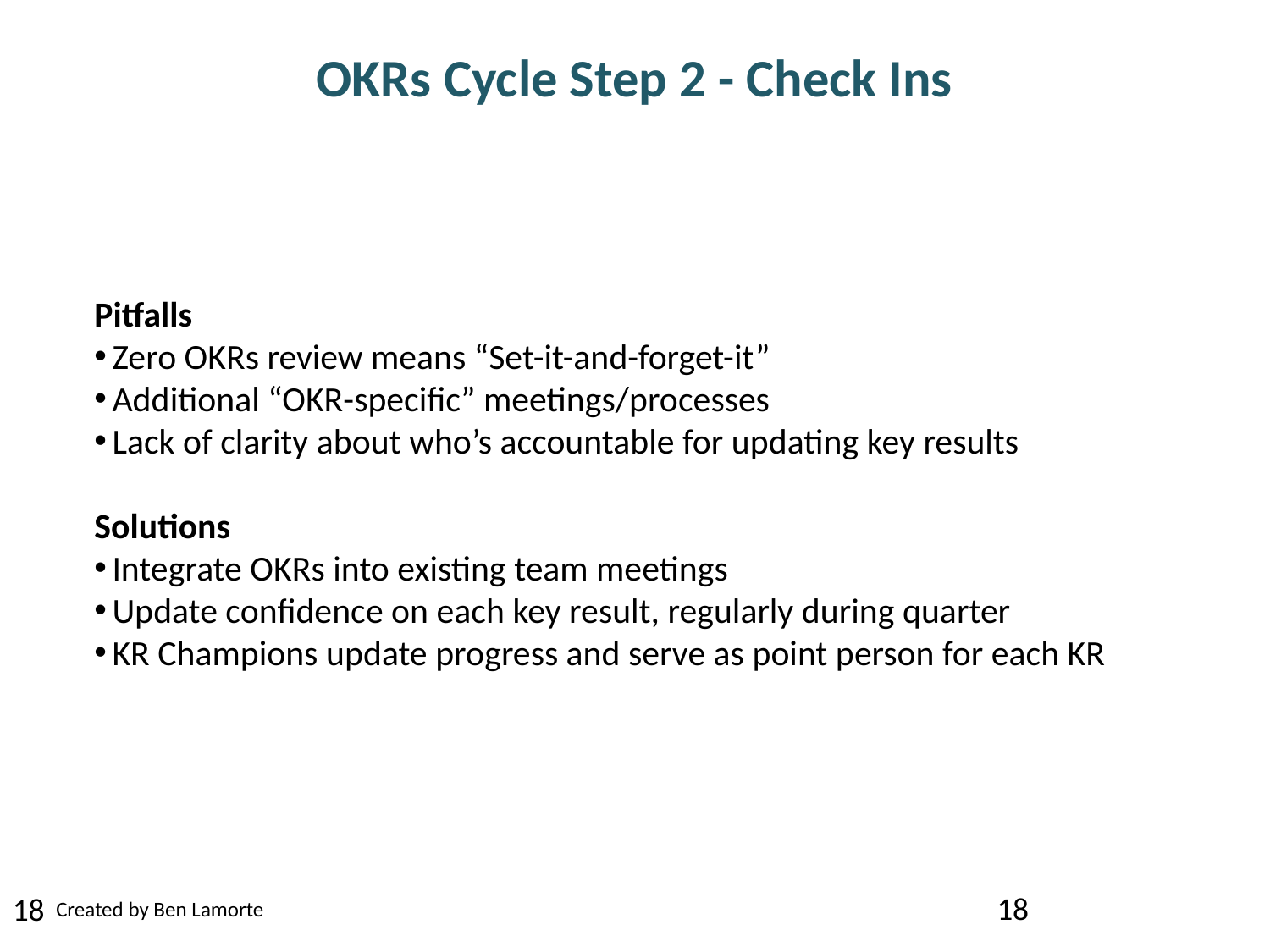

# OKRs Cycle Step 2 - Check Ins
Pitfalls
Zero OKRs review means “Set-it-and-forget-it”
Additional “OKR-specific” meetings/processes
Lack of clarity about who’s accountable for updating key results
Solutions
Integrate OKRs into existing team meetings
Update confidence on each key result, regularly during quarter
KR Champions update progress and serve as point person for each KR
18
18
Created by Ben Lamorte